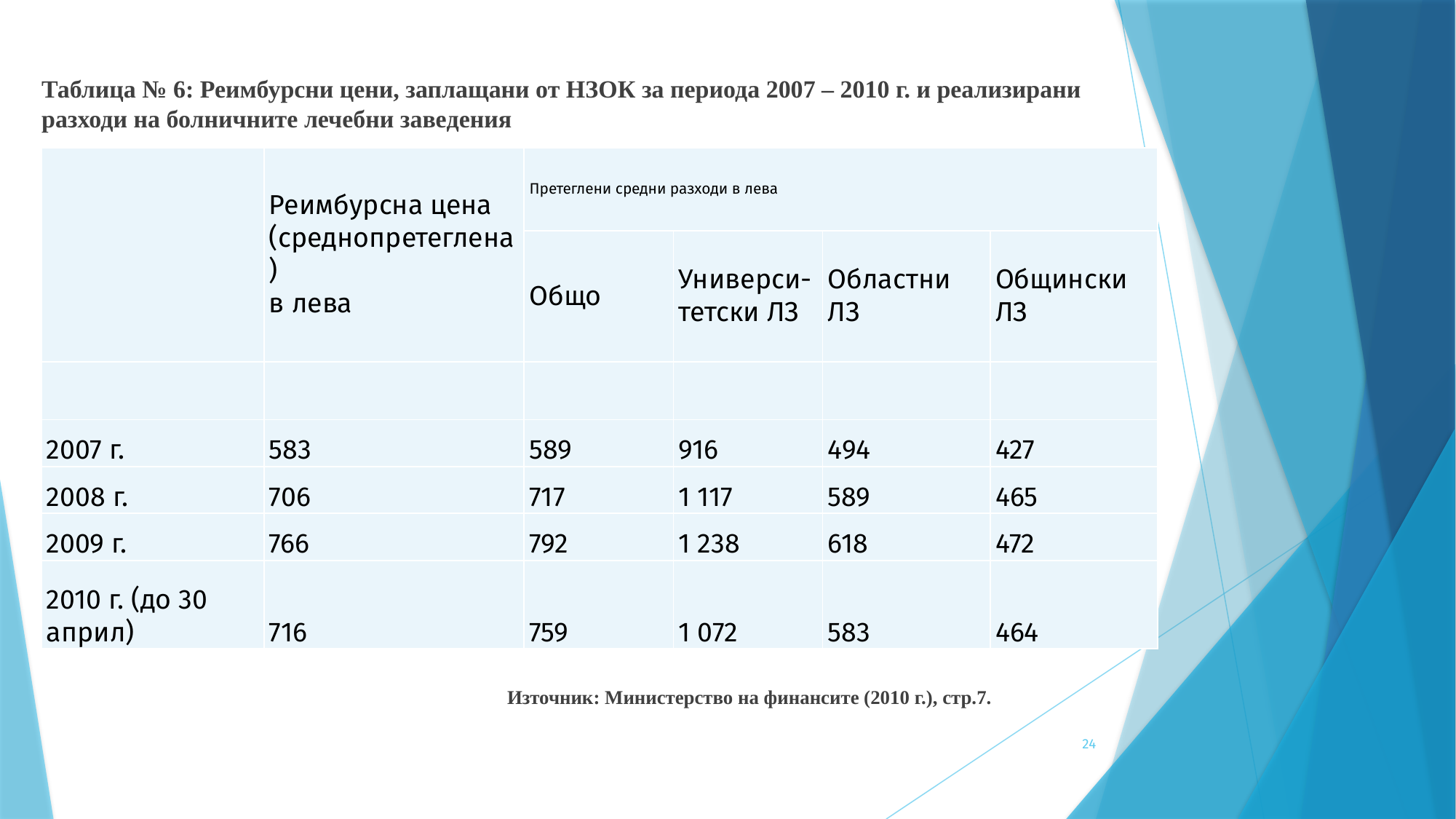

Таблица № 6: Реимбурсни цени, заплащани от НЗОК за периода 2007 – 2010 г. и реализирани разходи на болничните лечебни заведения

                                                                                Източник: Министерство на финансите (2010 г.), стр.7.

|  | Реимбурсна цена (среднопретеглена) в лева | Претеглени средни разходи в лева |  |  |  |
| --- | --- | --- | --- | --- | --- |
|  |  | Общо | Универси-тетски ЛЗ | Областни ЛЗ | Общински ЛЗ |
|  |  |  |  |  |  |
| 2007 г. | 583 | 589 | 916 | 494 | 427 |
| 2008 г. | 706 | 717 | 1 117 | 589 | 465 |
| 2009 г. | 766 | 792 | 1 238 | 618 | 472 |
| 2010 г. (до 30 април) | 716 | 759 | 1 072 | 583 | 464 |
24